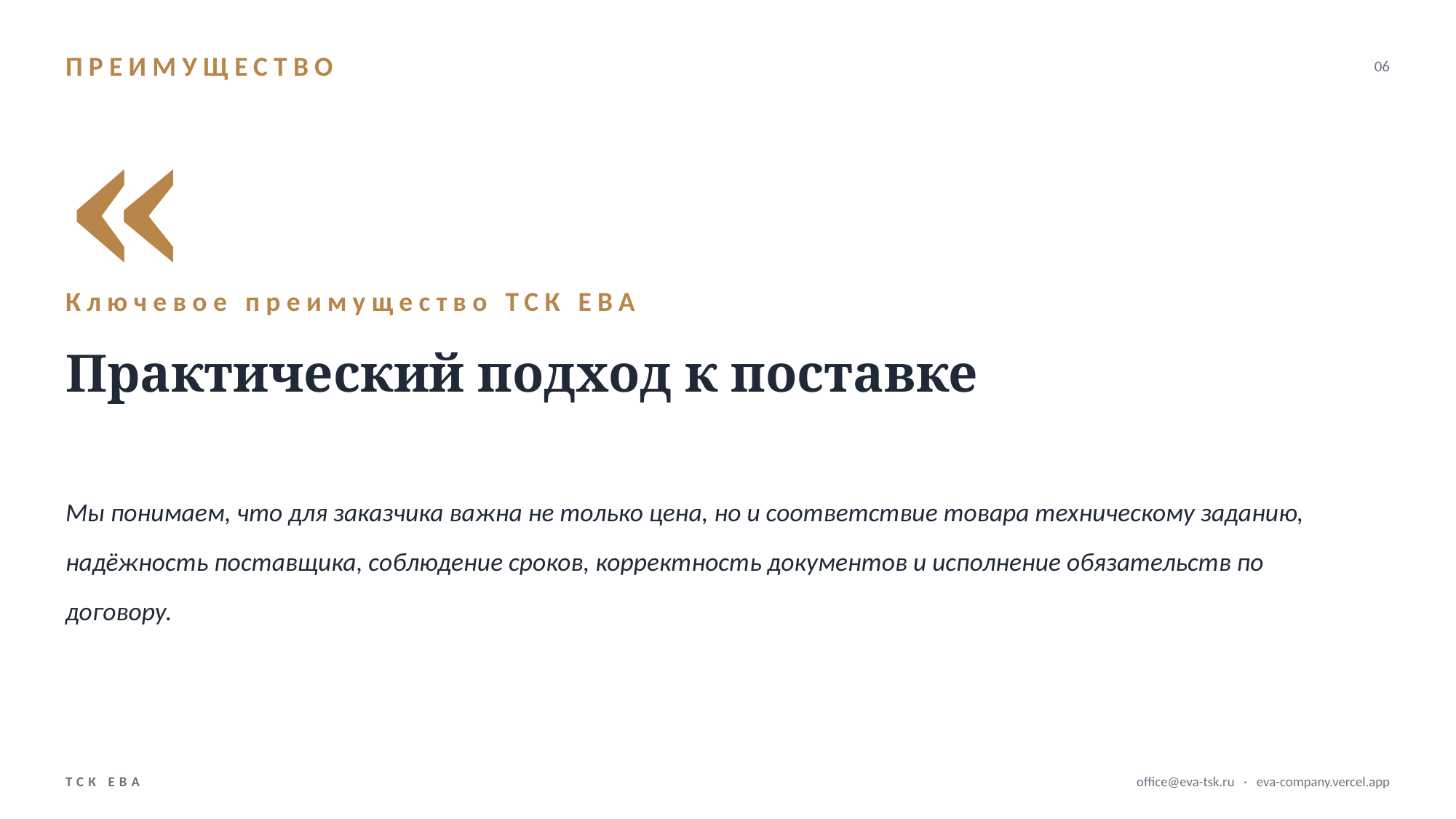

ПРЕИМУЩЕСТВО
06
«
Ключевое преимущество ТСК ЕВА
Практический подход к поставке
Мы понимаем, что для заказчика важна не только цена, но и соответствие товара техническому заданию, надёжность поставщика, соблюдение сроков, корректность документов и исполнение обязательств по договору.
ТСК ЕВА
office@eva-tsk.ru   ·   eva-company.vercel.app